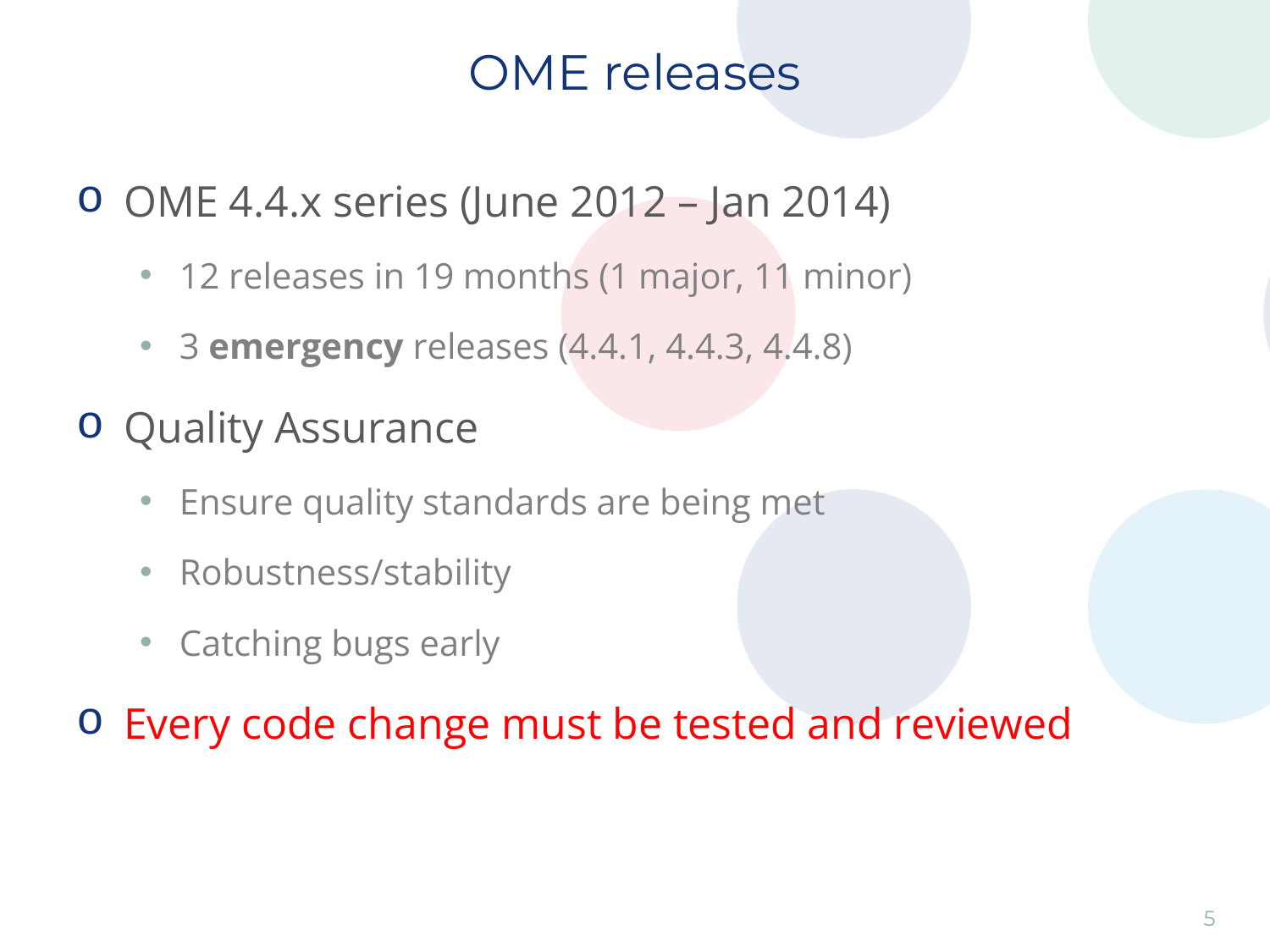

# OME releases
OME 4.4.x series (June 2012 – Jan 2014)
12 releases in 19 months (1 major, 11 minor)
3 emergency releases (4.4.1, 4.4.3, 4.4.8)
Quality Assurance
Ensure quality standards are being met
Robustness/stability
Catching bugs early
Every code change must be tested and reviewed

5